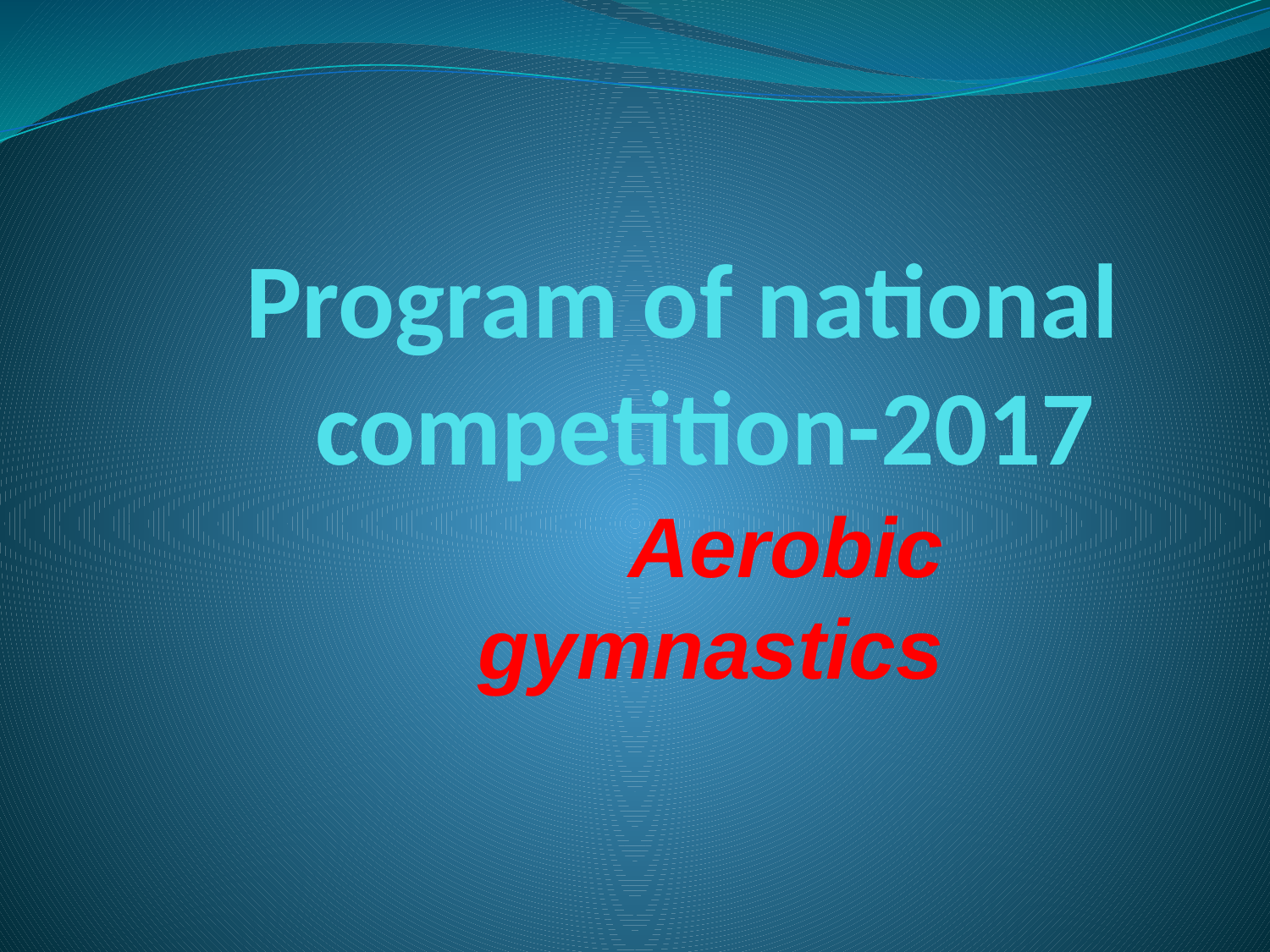

# Program of national competition-2017
Aerobic gymnastics